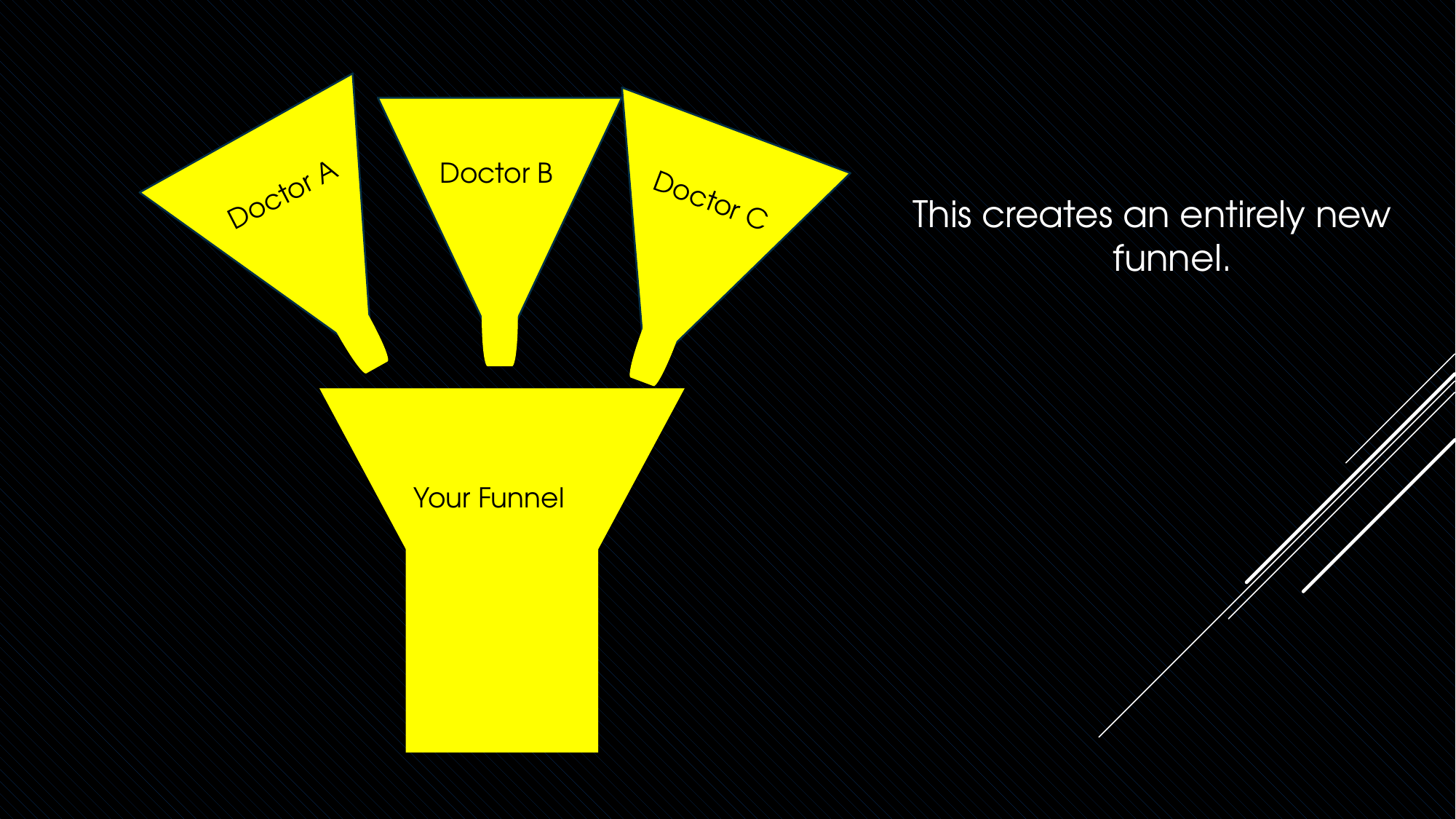

Doctor B
Doctor A
Doctor C
This creates an entirely new funnel.

Your Funnel